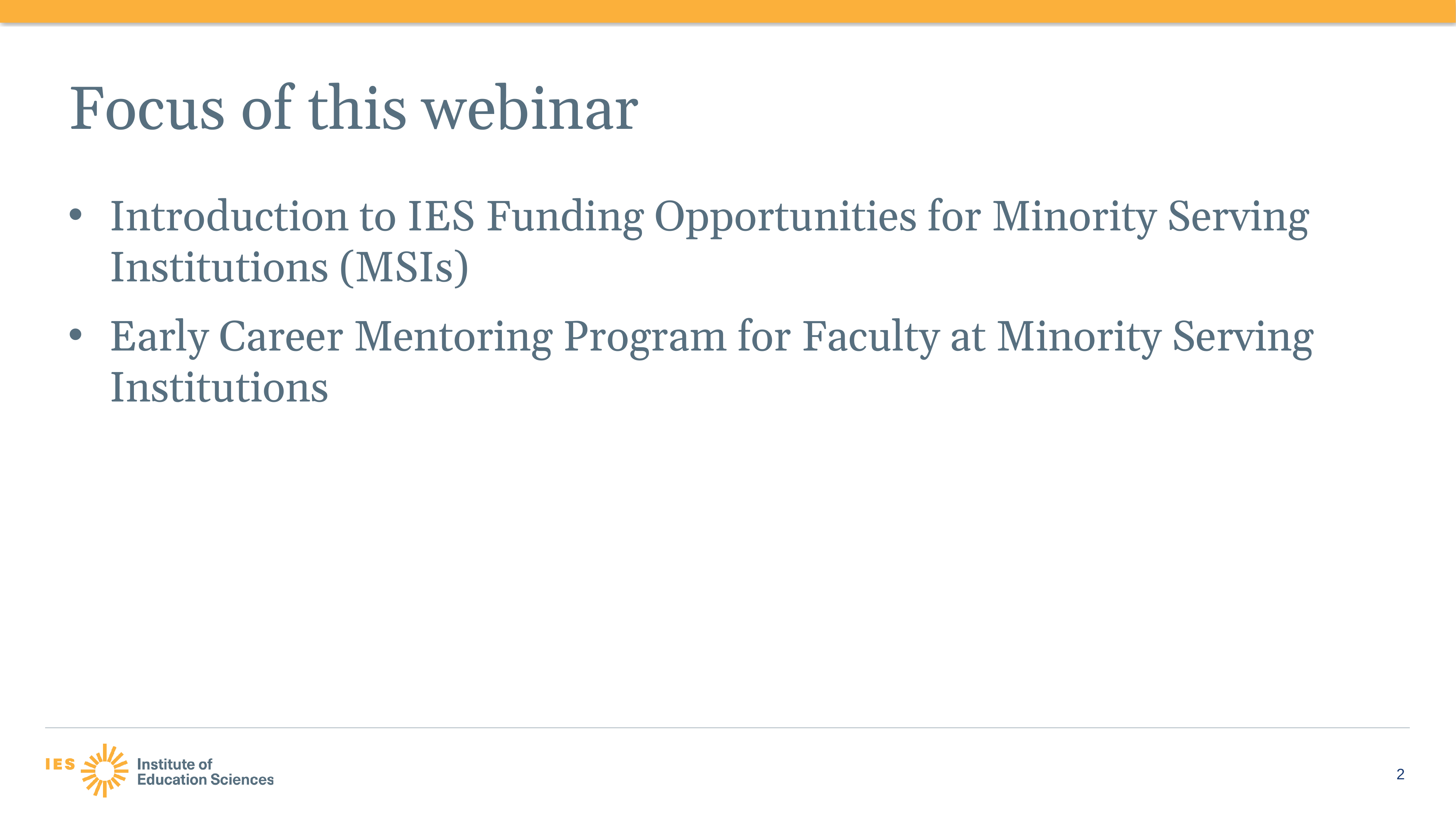

# Focus of this webinar
Introduction to IES Funding Opportunities for Minority Serving Institutions (MSIs)
Early Career Mentoring Program for Faculty at Minority Serving Institutions

2